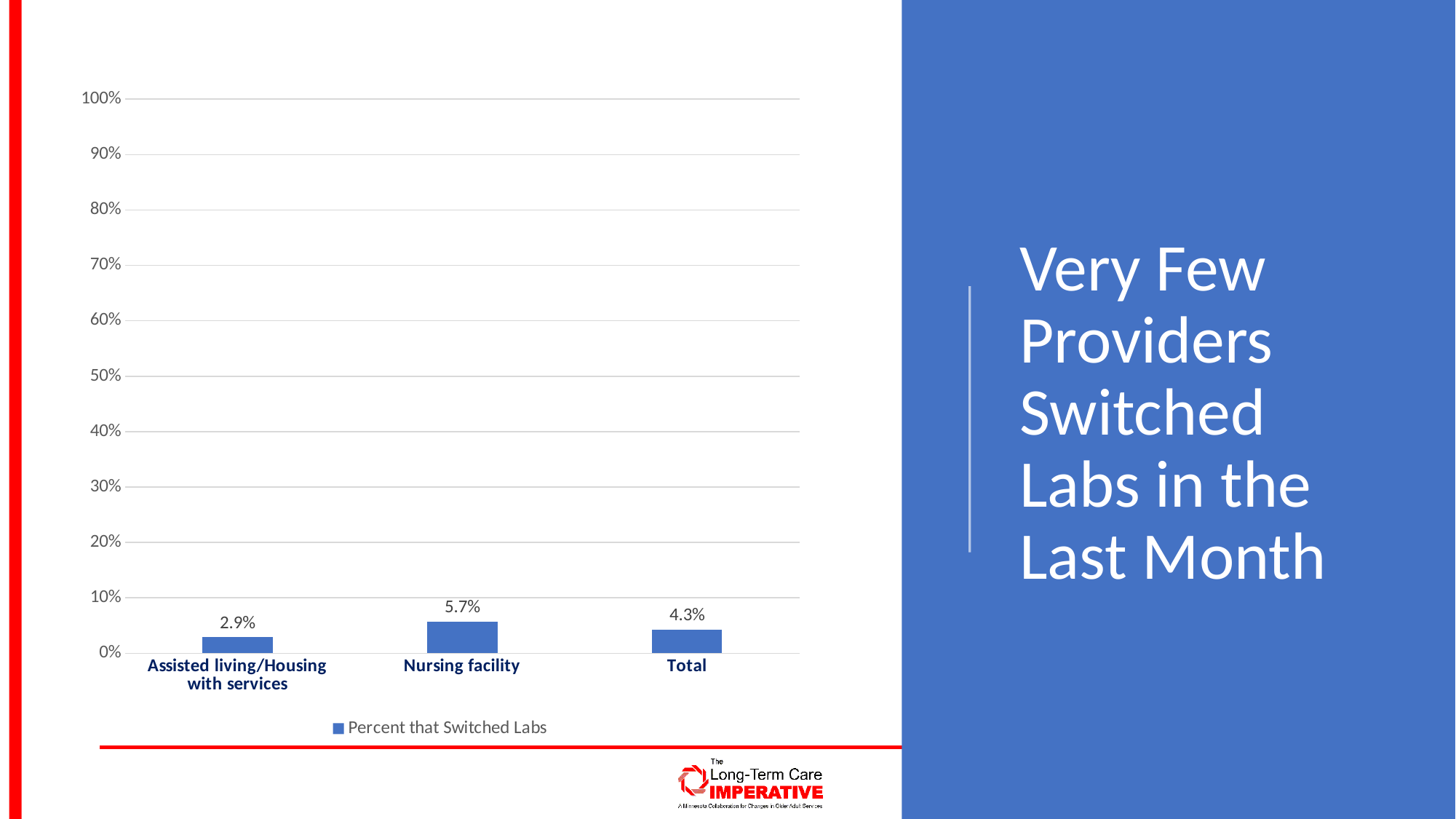

### Chart

| Category | Percent that Switched Labs |
|---|---|
| Assisted living/Housing with services | 0.02877697841726619 |
| Nursing facility | 0.05714285714285714 |
| Total | 0.043010752688172046 |
# Very Few Providers Switched Labs in the Last Month